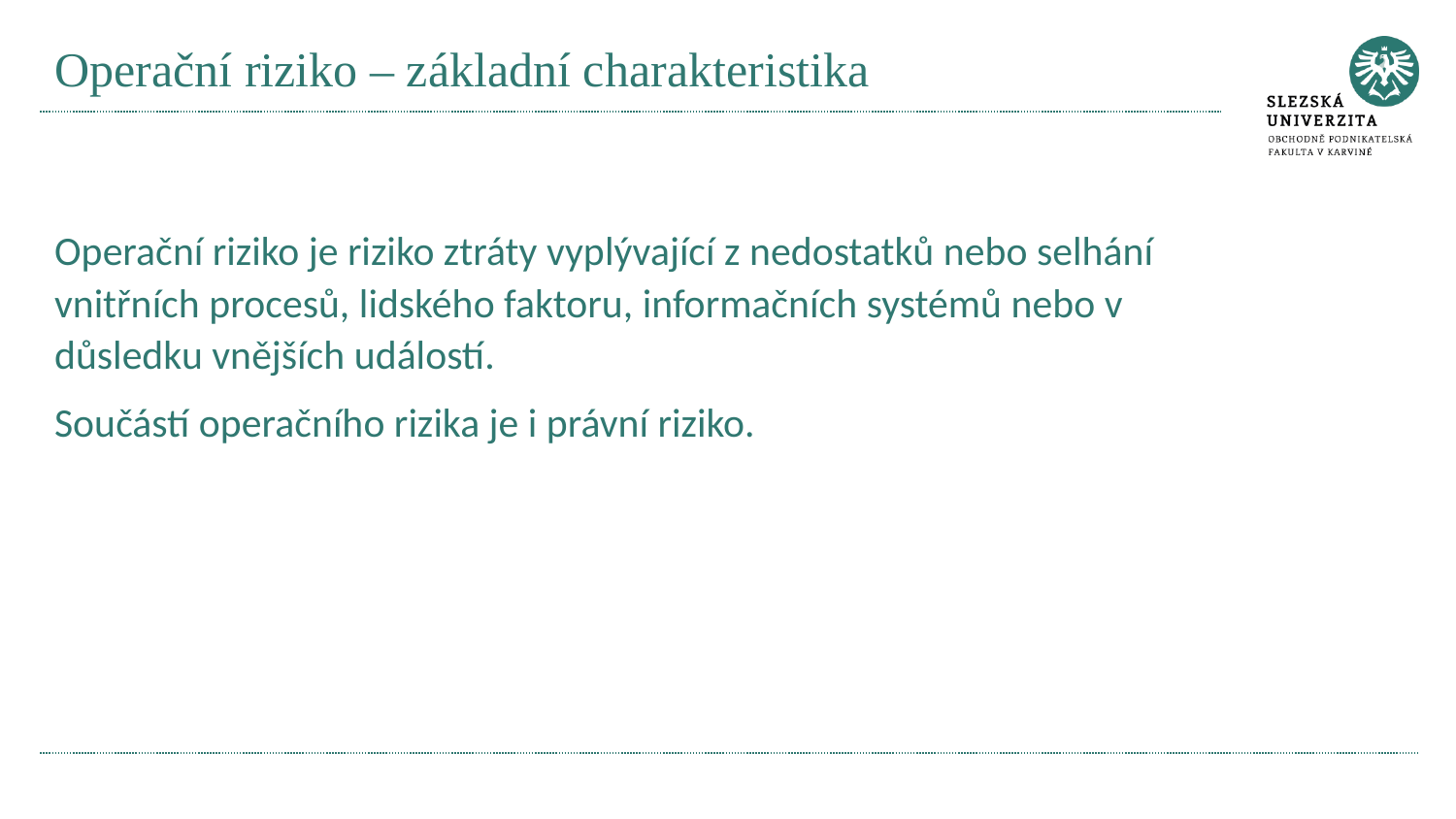

# Operační riziko – základní charakteristika
Operační riziko je riziko ztráty vyplývající z nedostatků nebo selhání vnitřních procesů, lidského faktoru, informačních systémů nebo v důsledku vnějších událostí.
Součástí operačního rizika je i právní riziko.